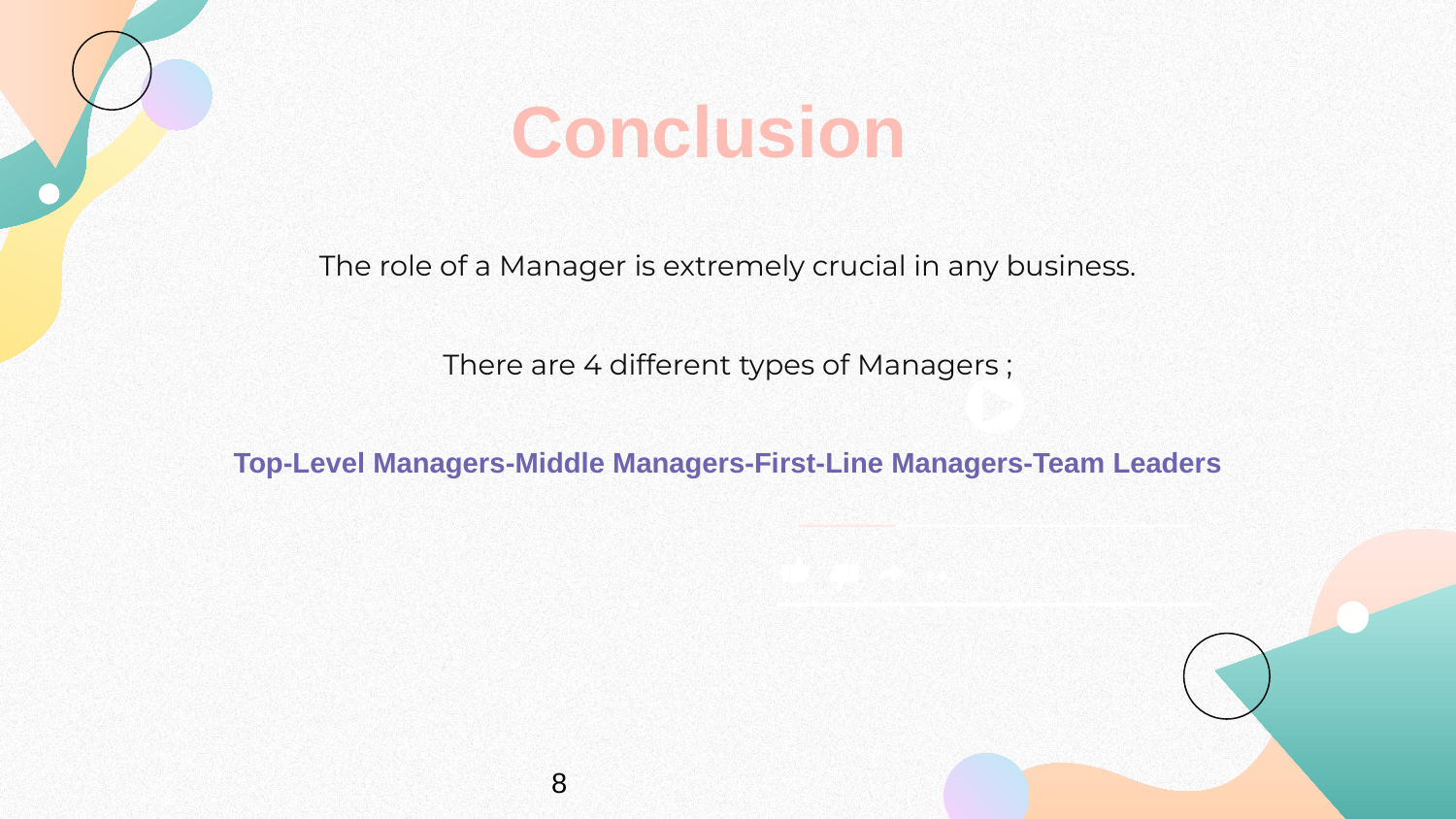

Conclusion
The role of a Manager is extremely crucial in any business.
There are 4 different types of Managers ;
Top-Level Managers-Middle Managers-First-Line Managers-Team Leaders